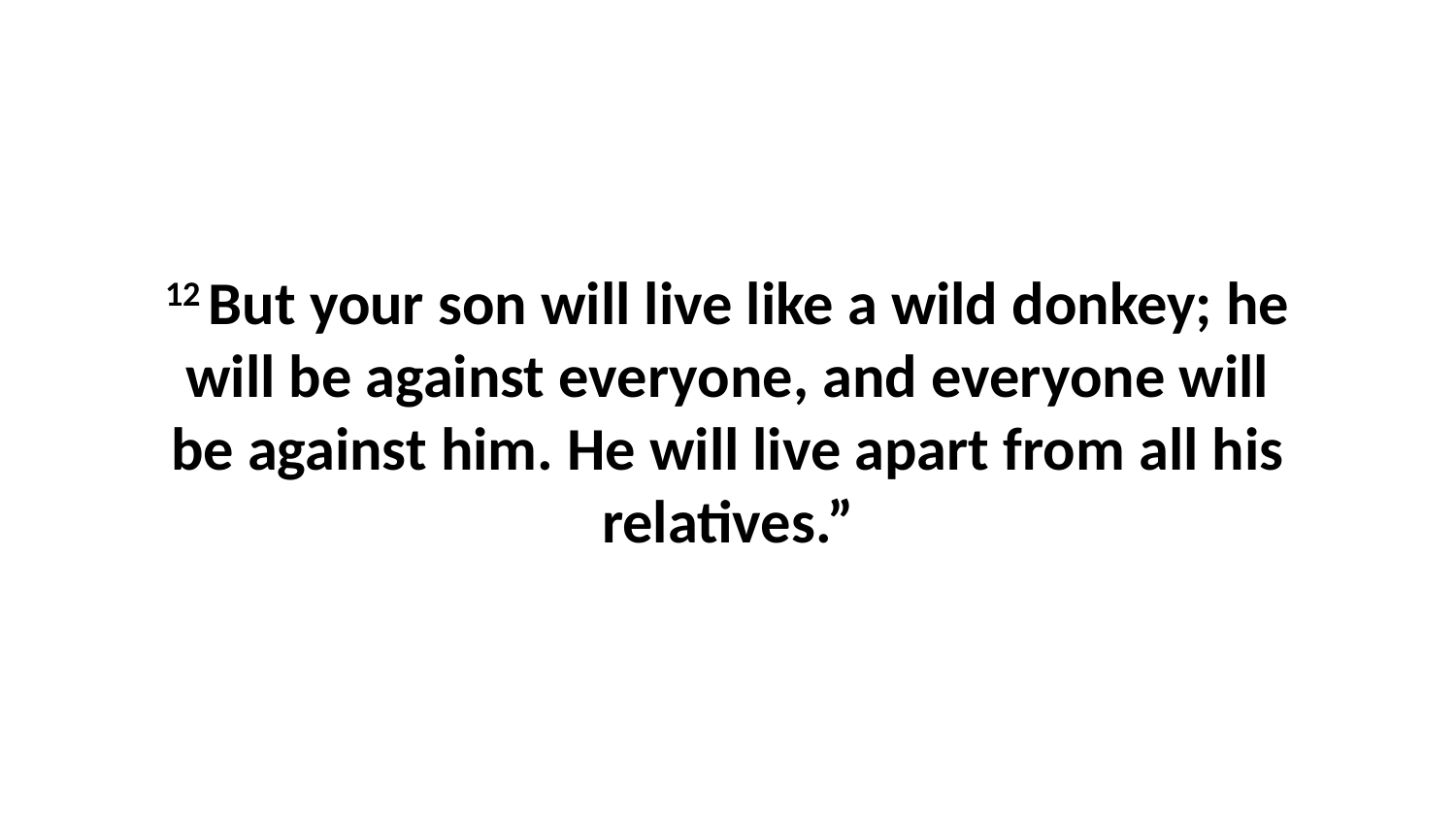

12 But your son will live like a wild donkey; he will be against everyone, and everyone will be against him. He will live apart from all his relatives.”